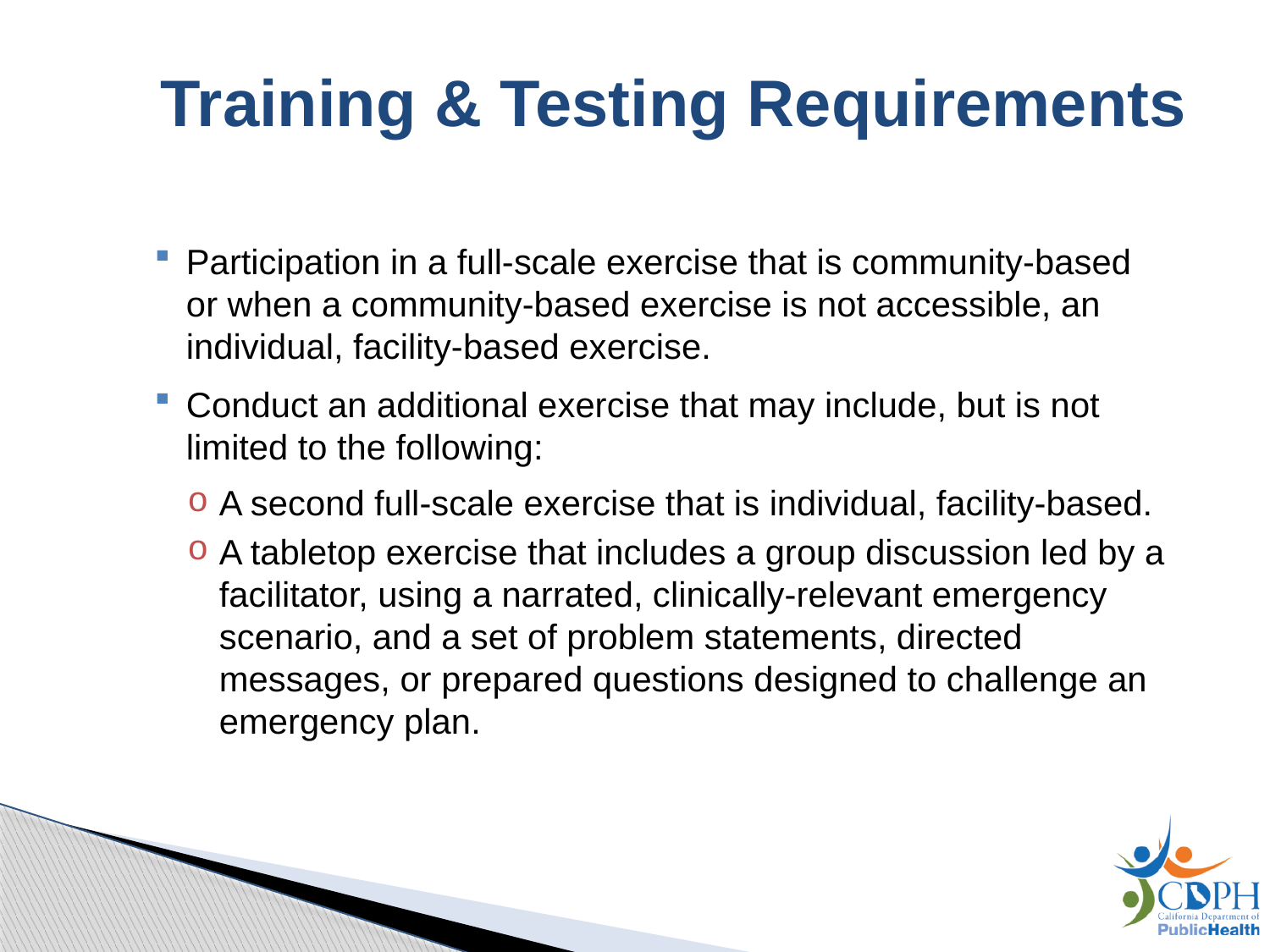

# Training & Testing Requirements
Participation in a full-scale exercise that is community-based or when a community-based exercise is not accessible, an individual, facility-based exercise.
Conduct an additional exercise that may include, but is not limited to the following:
A second full-scale exercise that is individual, facility-based.
A tabletop exercise that includes a group discussion led by a facilitator, using a narrated, clinically-relevant emergency scenario, and a set of problem statements, directed messages, or prepared questions designed to challenge an emergency plan.